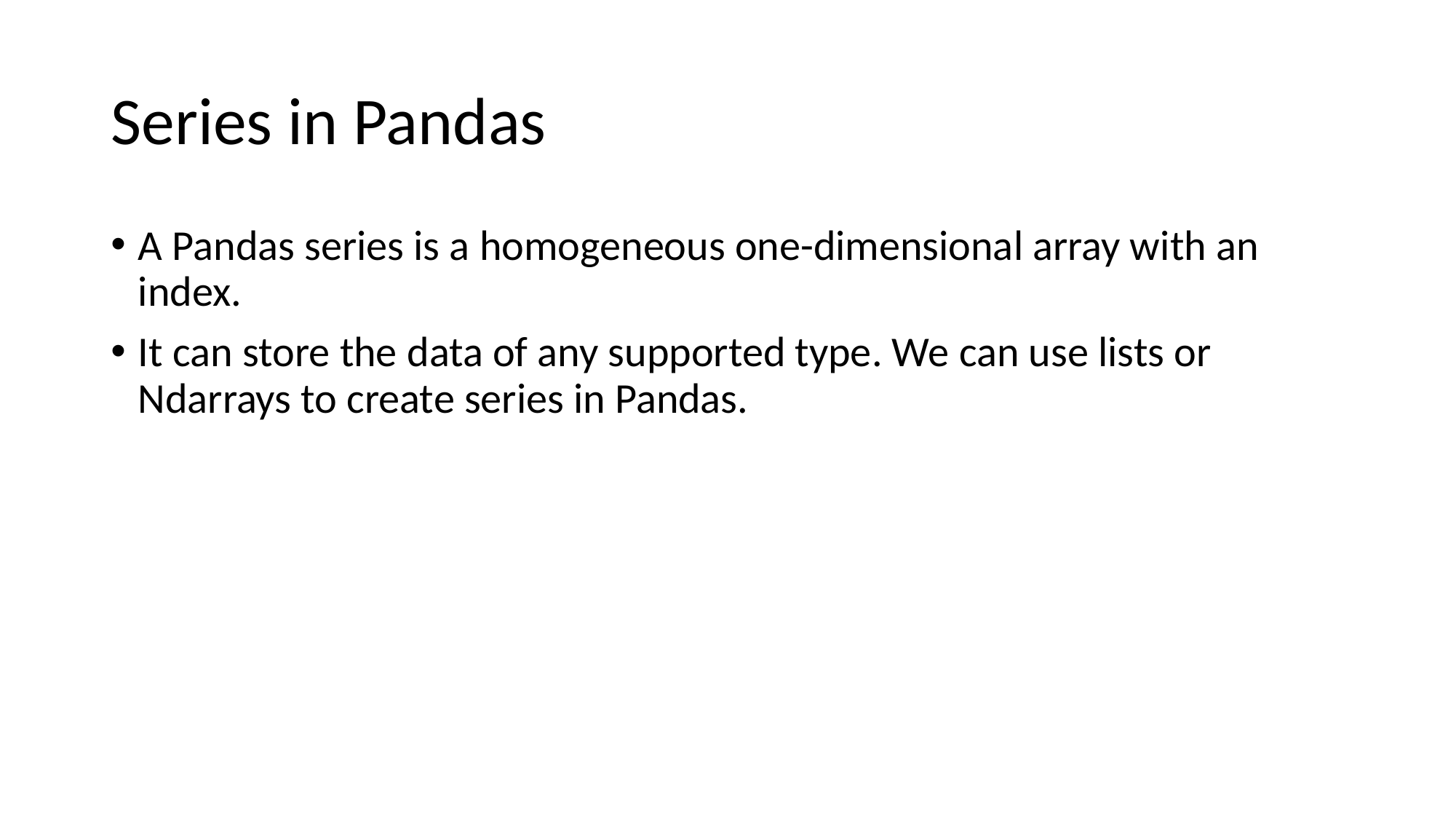

# Series in Pandas
A Pandas series is a homogeneous one-dimensional array with an index.
It can store the data of any supported type. We can use lists or Ndarrays to create series in Pandas.